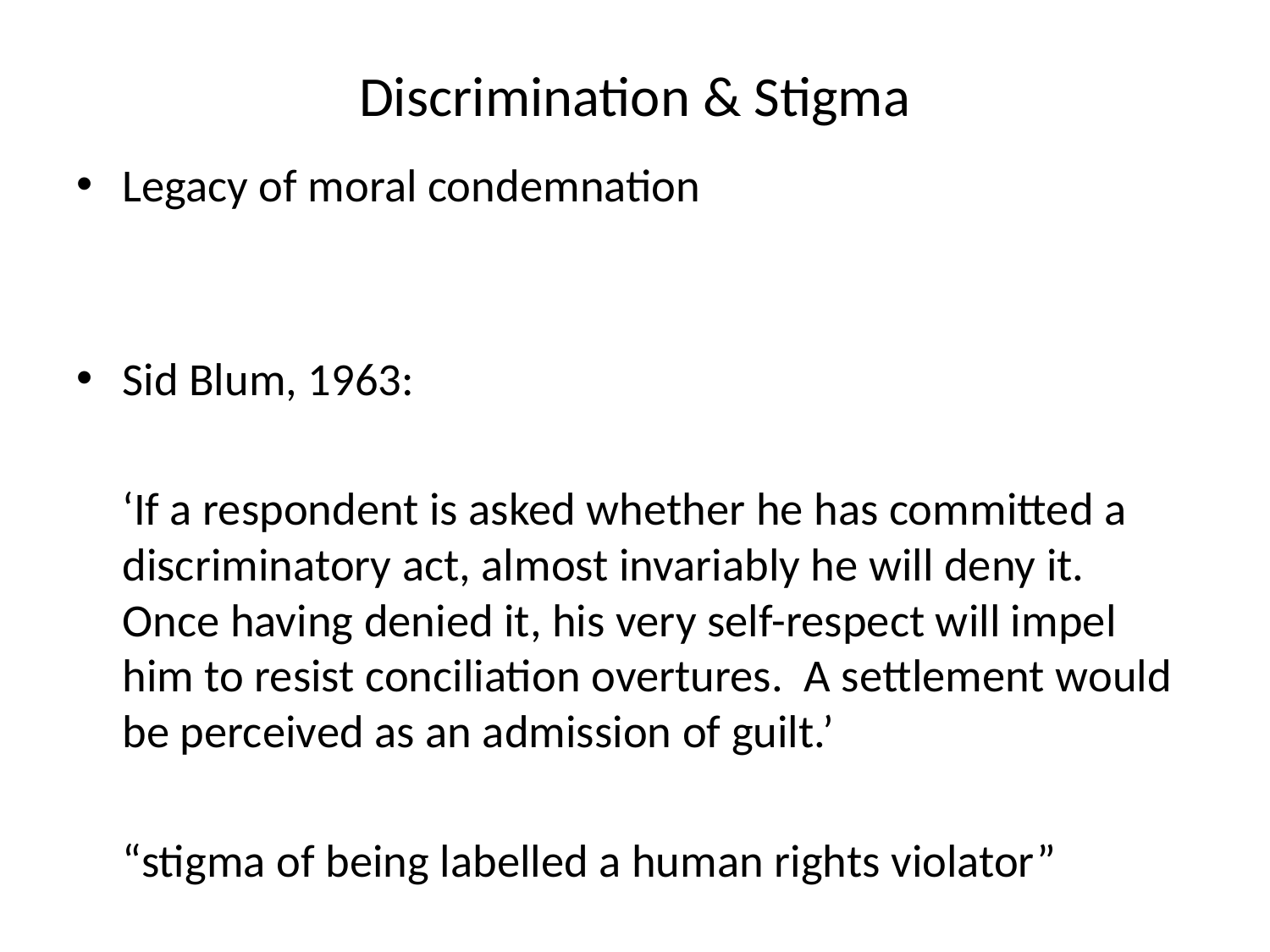

# Discrimination & Stigma
Legacy of moral condemnation

Sid Blum, 1963:

‘If a respondent is asked whether he has committed a discriminatory act, almost invariably he will deny it.  Once having denied it, his very self-respect will impel him to resist conciliation overtures.  A settlement would be perceived as an admission of guilt.’

“stigma of being labelled a human rights violator”